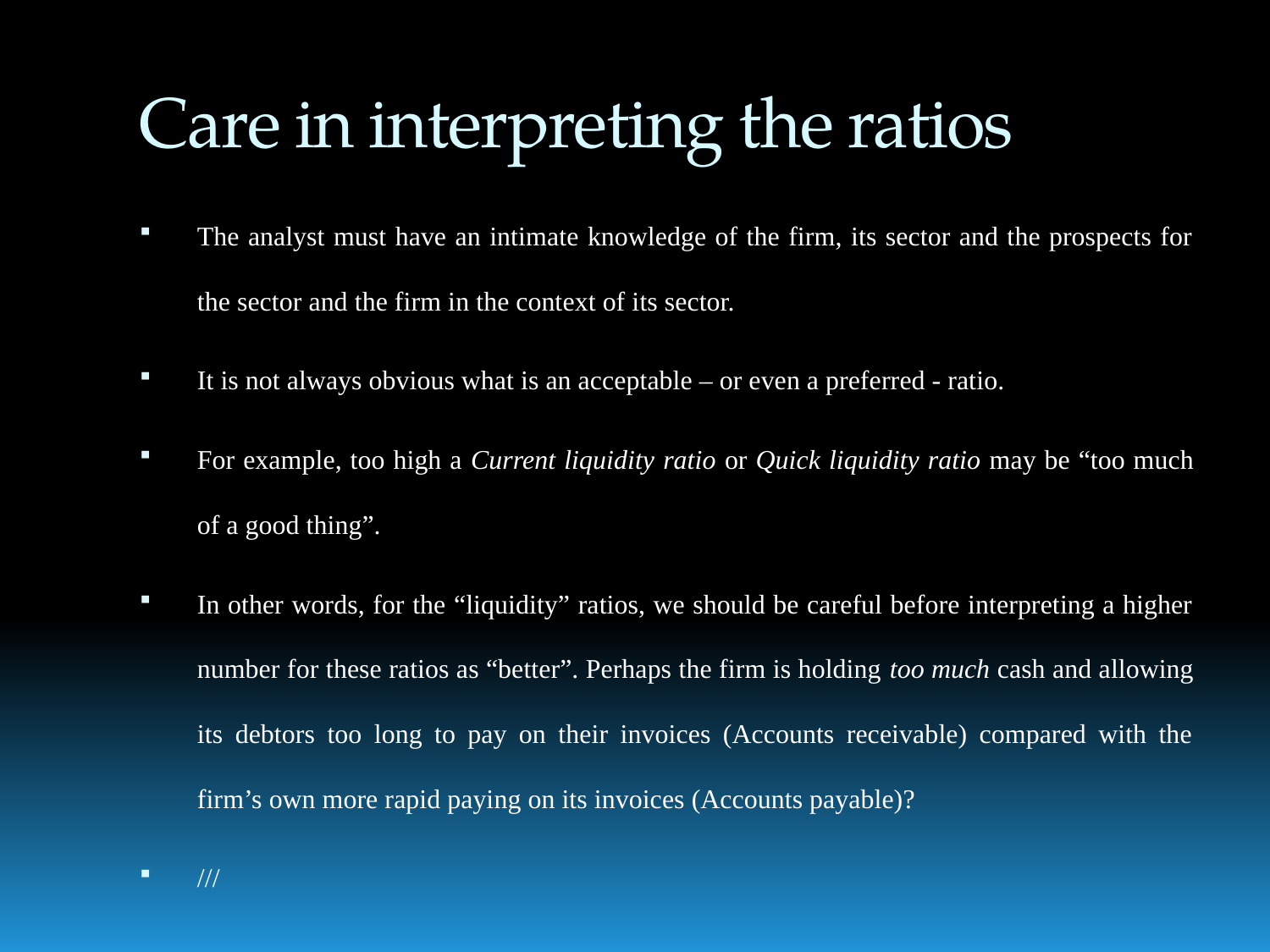

# Care in interpreting the ratios
The analyst must have an intimate knowledge of the firm, its sector and the prospects for the sector and the firm in the context of its sector.
It is not always obvious what is an acceptable – or even a preferred - ratio.
For example, too high a Current liquidity ratio or Quick liquidity ratio may be “too much of a good thing”.
In other words, for the “liquidity” ratios, we should be careful before interpreting a higher number for these ratios as “better”. Perhaps the firm is holding too much cash and allowing its debtors too long to pay on their invoices (Accounts receivable) compared with the firm’s own more rapid paying on its invoices (Accounts payable)?
///